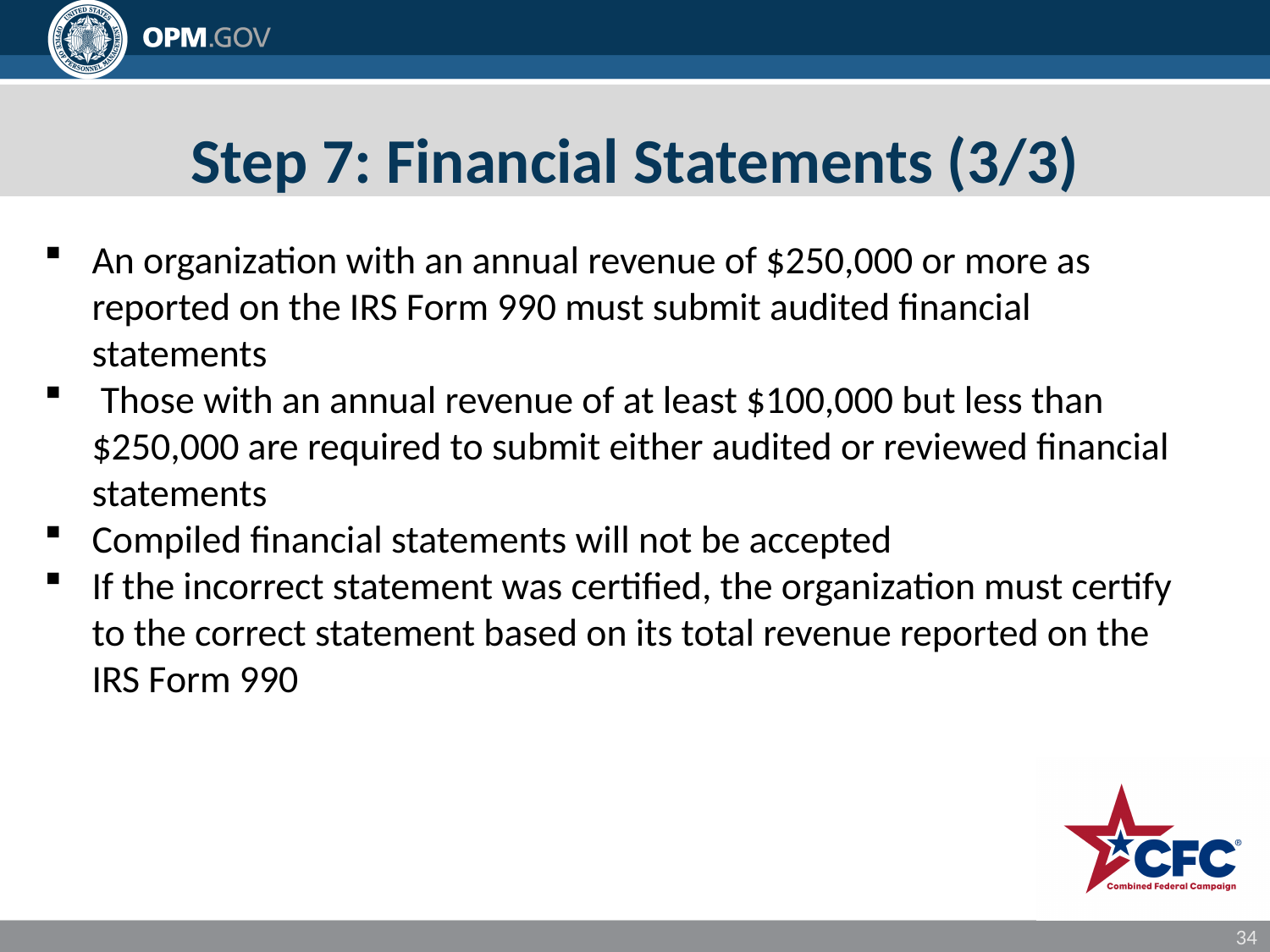

# Step 7: Financial Statements (3/3)
An organization with an annual revenue of $250,000 or more as reported on the IRS Form 990 must submit audited financial statements
 Those with an annual revenue of at least $100,000 but less than $250,000 are required to submit either audited or reviewed financial statements
Compiled financial statements will not be accepted
If the incorrect statement was certified, the organization must certify to the correct statement based on its total revenue reported on the IRS Form 990

34